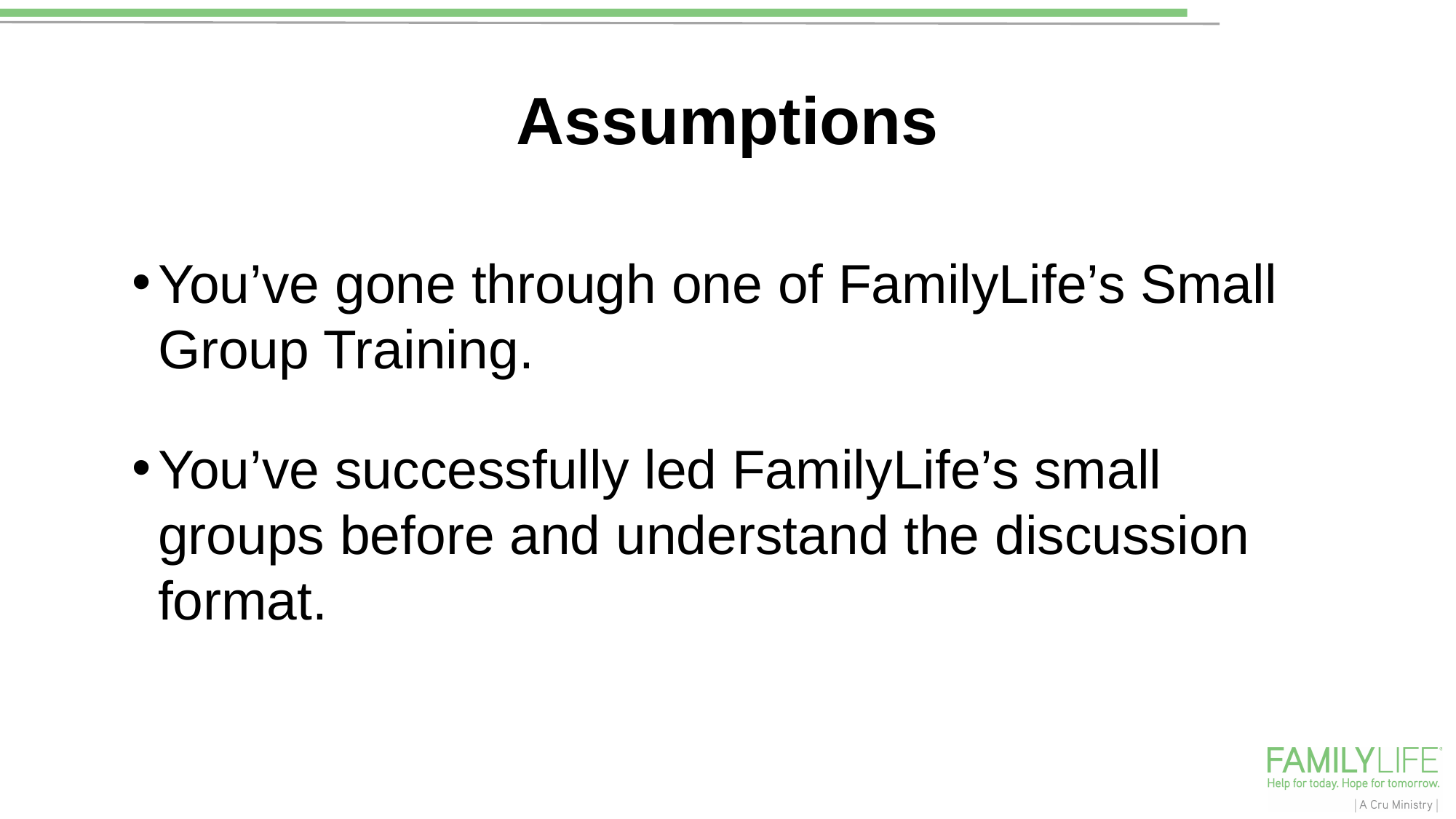

# Assumptions
You’ve gone through one of FamilyLife’s Small Group Training.
You’ve successfully led FamilyLife’s small groups before and understand the discussion format.